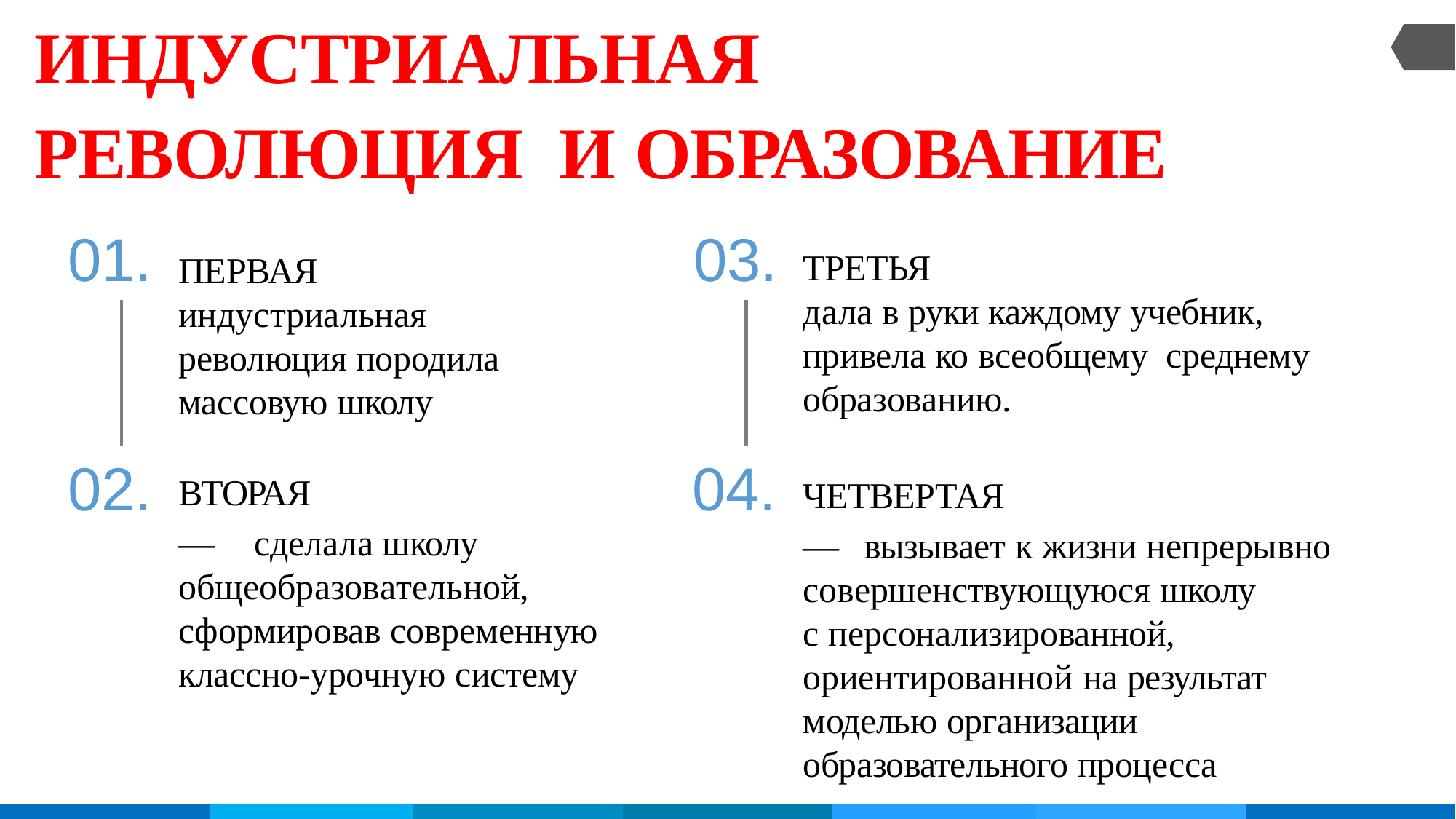

# ИНДУСТРИАЛЬНАЯ РЕВОЛЮЦИЯ  И ОБРАЗОВАНИЕ
01.	03.
ТРЕТЬЯ
дала в руки каждому учебник,  привела ко всеобщему  среднему образованию.

ЧЕТВЕРТАЯ
— вызывает к жизни непрерывно  совершенствующуюся школу
с персонализированной,  ориентированной на результат  моделью организации  образовательного процесса
ПЕРВАЯ
индустриальная  революция породила  массовую школу

02.
04.
ВТОРАЯ
— сделала школу  общеобразовательной,
сформировав современную  классно-урочную систему